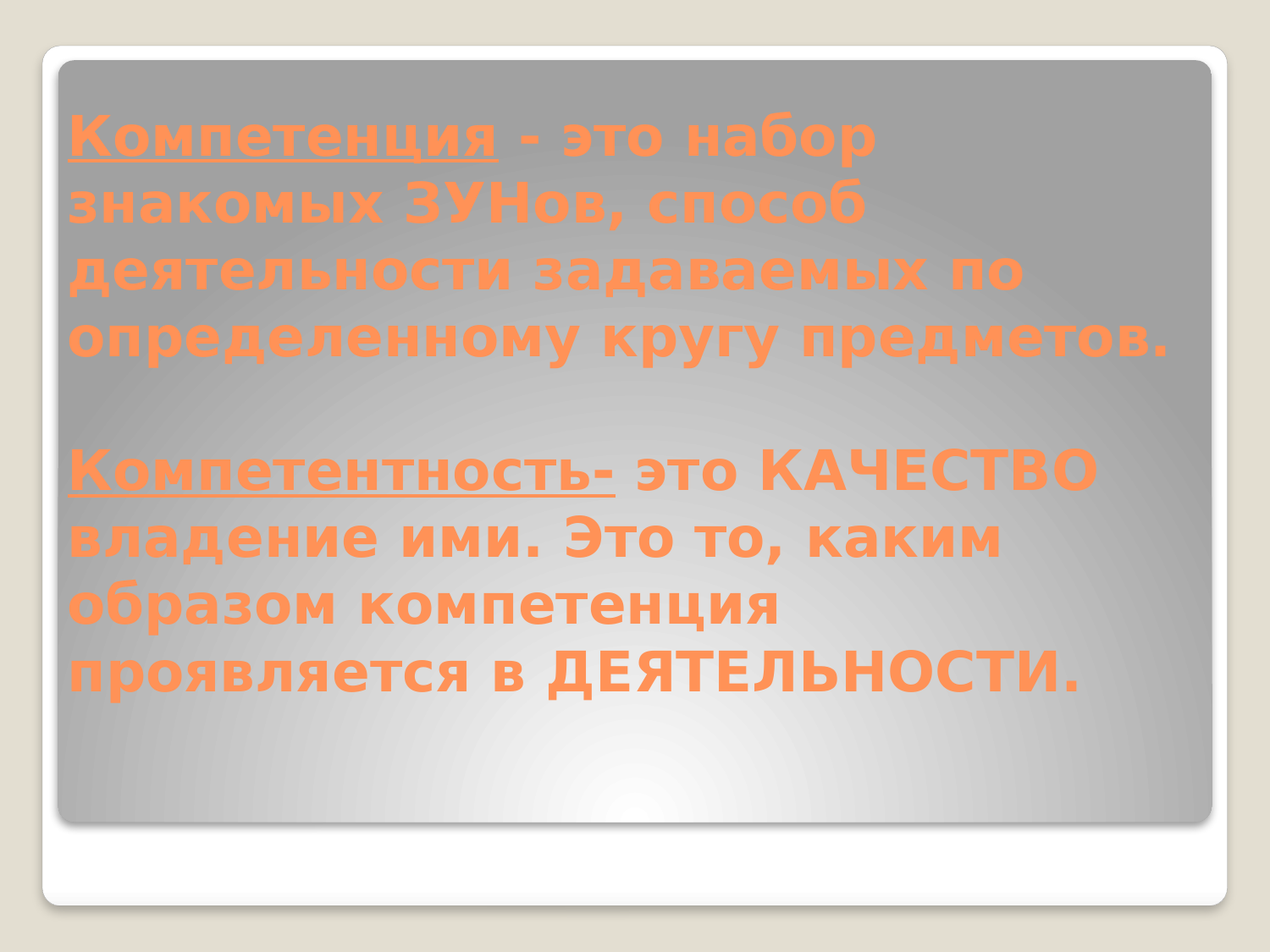

# Компетенция - это набор знакомых ЗУНов, способ деятельности задаваемых по определенному кругу предметов. Компетентность- это КАЧЕСТВО владение ими. Это то, каким образом компетенция проявляется в ДЕЯТЕЛЬНОСТИ.